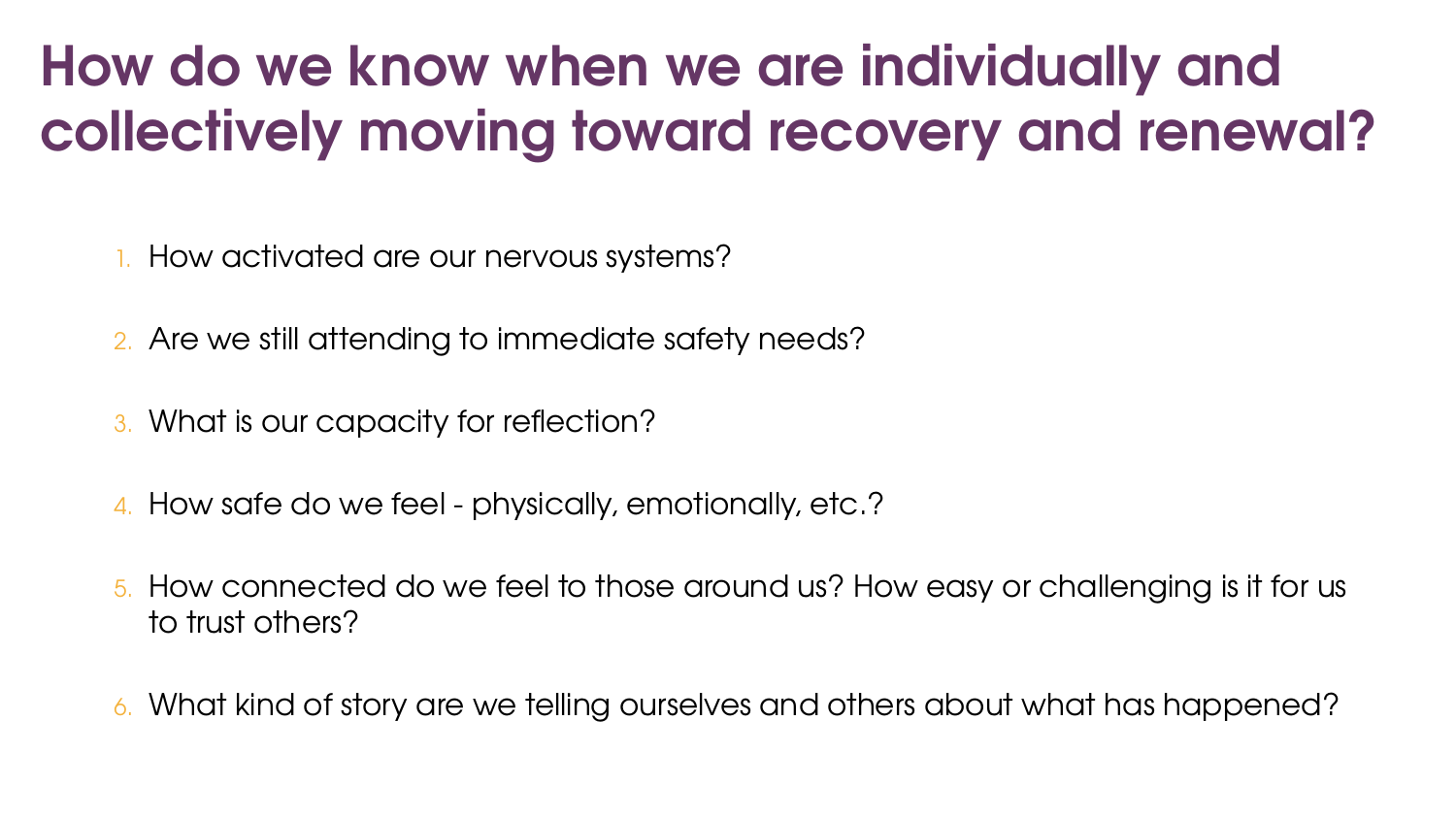

# How do we know when we are individually and  collectively moving toward recovery and renewal?
How activated are our nervous systems?

Are we still attending to immediate safety needs?

What is our capacity for reflection?

How safe do we feel - physically, emotionally, etc.?

How connected do we feel to those around us? How easy or challenging is it for us to trust others?

What kind of story are we telling ourselves and others about what has happened?